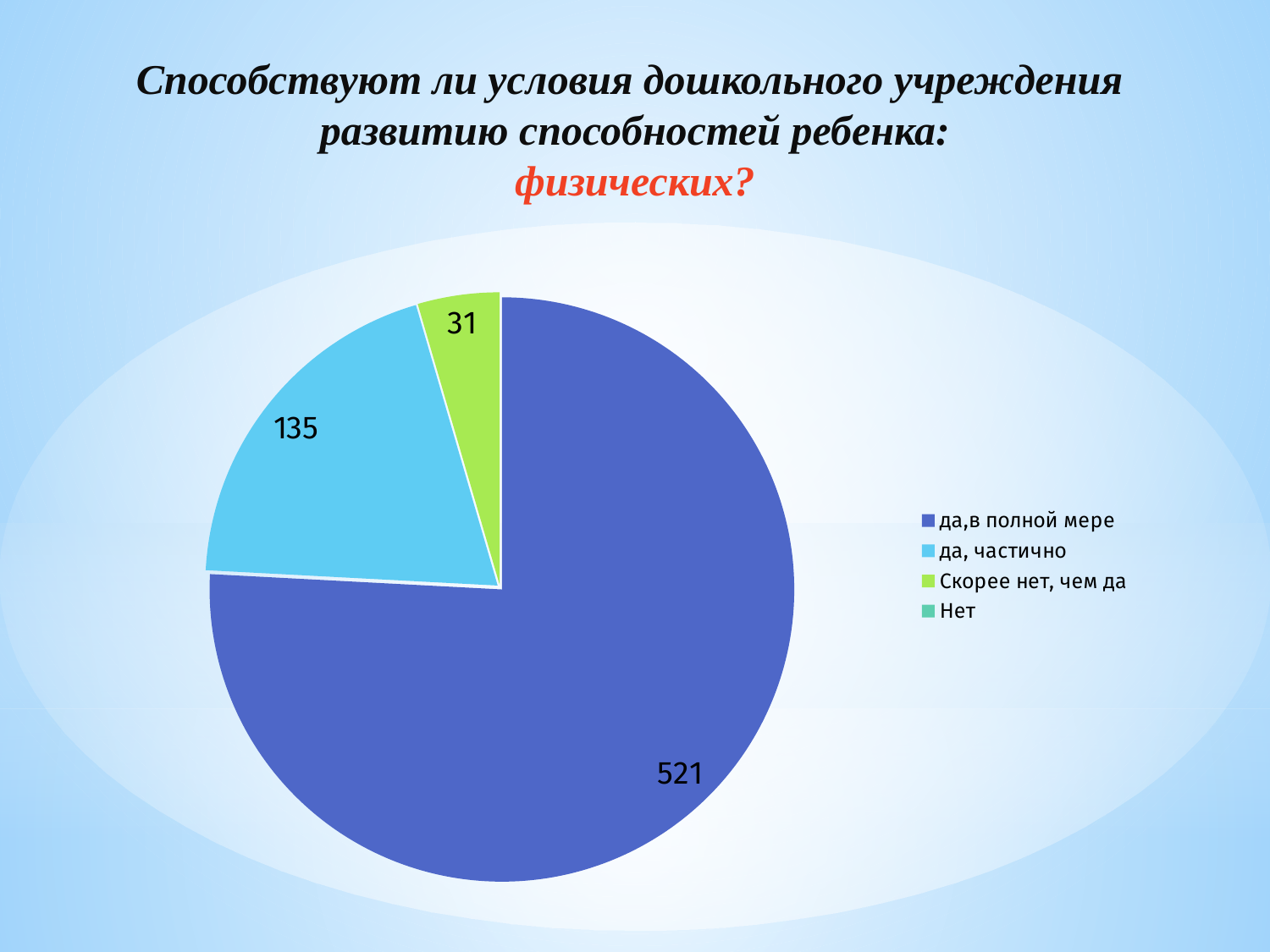

Способствуют ли условия дошкольного учреждения
развитию способностей ребенка:
физических?

### Chart

| Category | Количество респондентов |
|---|---|
| да,в полной мере | 521.0 |
| да, частично | 135.0 |
| Скорее нет, чем да | 31.0 |
| Нет  | 0.0 |